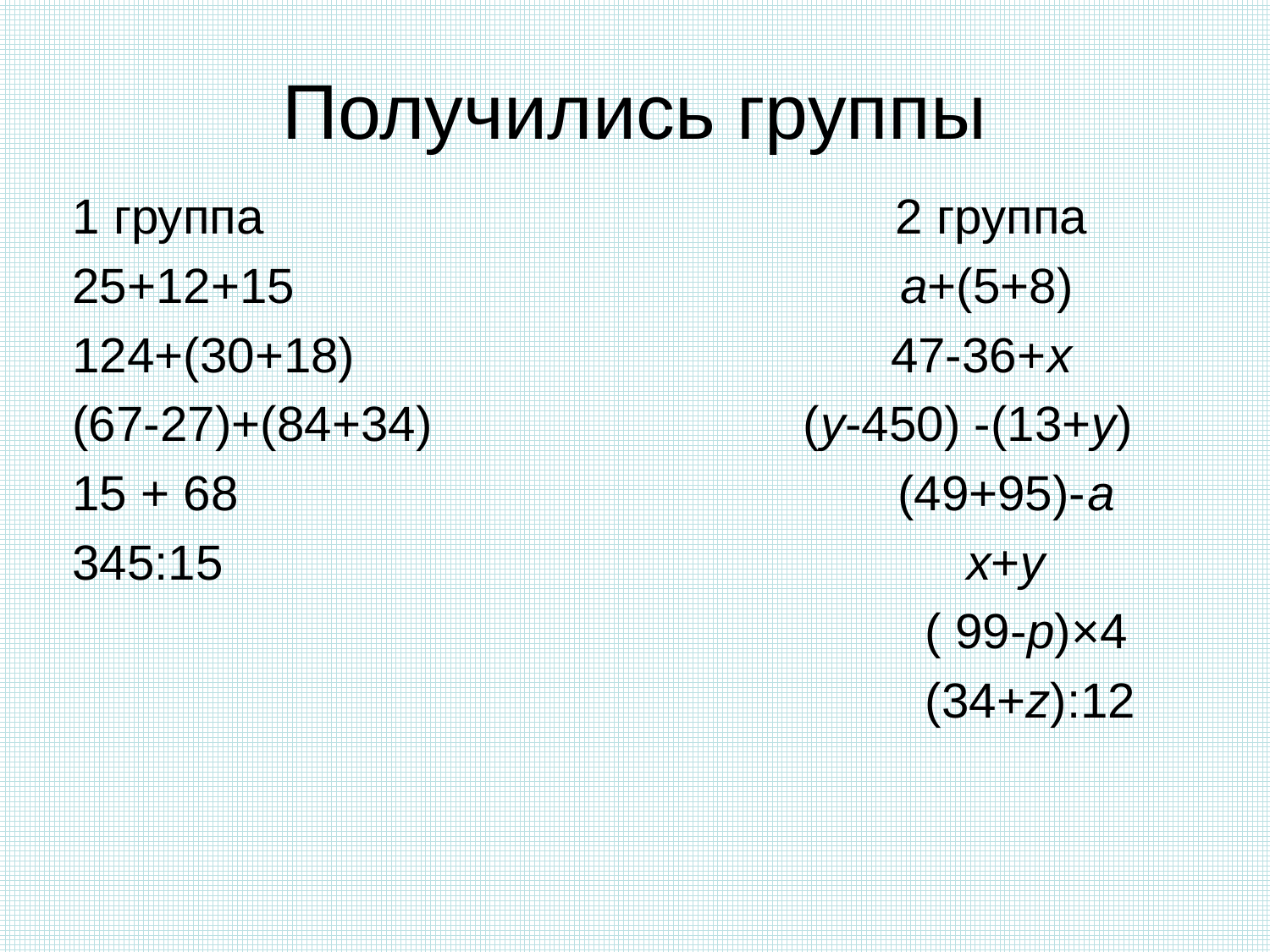

# Получились группы
1 группа                                              2 группа
25+12+15                                            а+(5+8)
124+(30+18)                                       47-36+х
(67-27)+(84+34)                           (у-450) -(13+у)
15 + 68                                                (49+95)-а
345:15                                                      х+у
                                                              ( 99-р)×4
                                                              (34+z):12